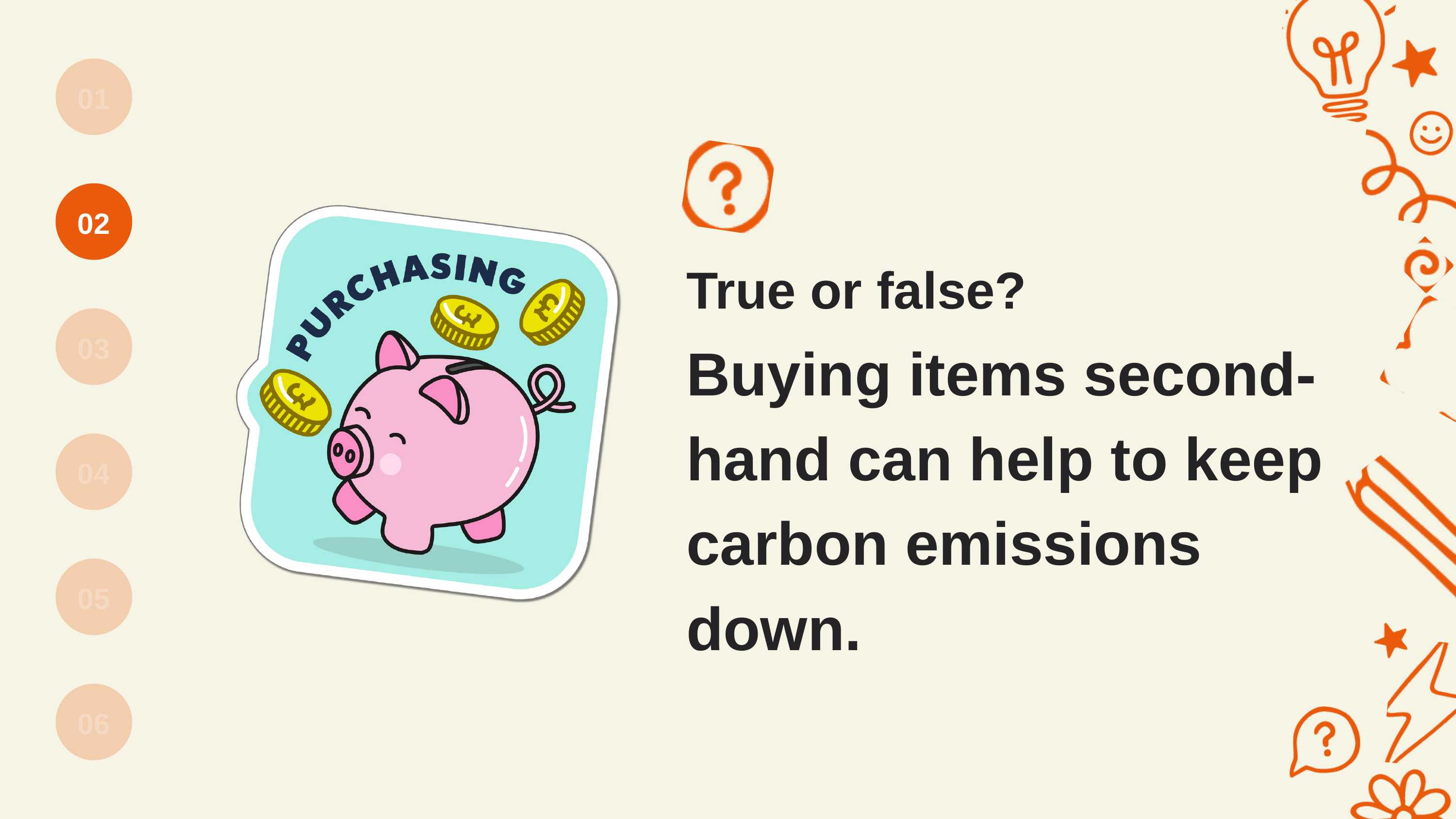

01

02

True or false?

03

Buying items second-hand can help to keep carbon emissions down.

04

05

06